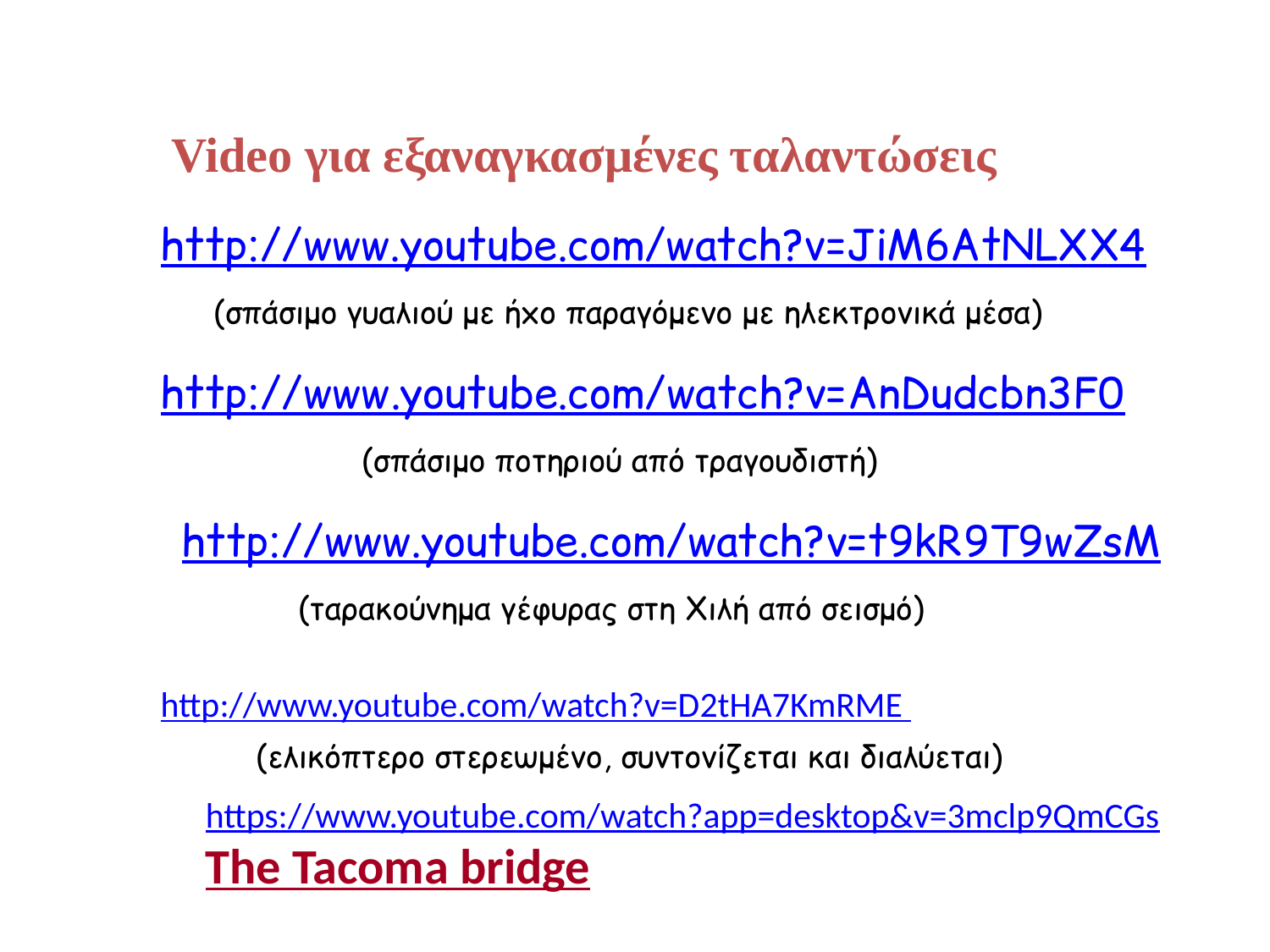

Video για εξαναγκασμένες ταλαντώσεις
http://www.youtube.com/watch?v=JiM6AtNLXX4
(σπάσιμο γυαλιού με ήχο παραγόμενο με ηλεκτρονικά μέσα)
http://www.youtube.com/watch?v=AnDudcbn3F0
(σπάσιμο ποτηριού από τραγουδιστή)
http://www.youtube.com/watch?v=t9kR9T9wZsM
(ταρακούνημα γέφυρας στη Χιλή από σεισμό)
http://www.youtube.com/watch?v=D2tHA7KmRME

(ελικόπτερο στερεωμένο, συντονίζεται και διαλύεται)
https://www.youtube.com/watch?app=desktop&v=3mclp9QmCGs
The Tacoma bridge